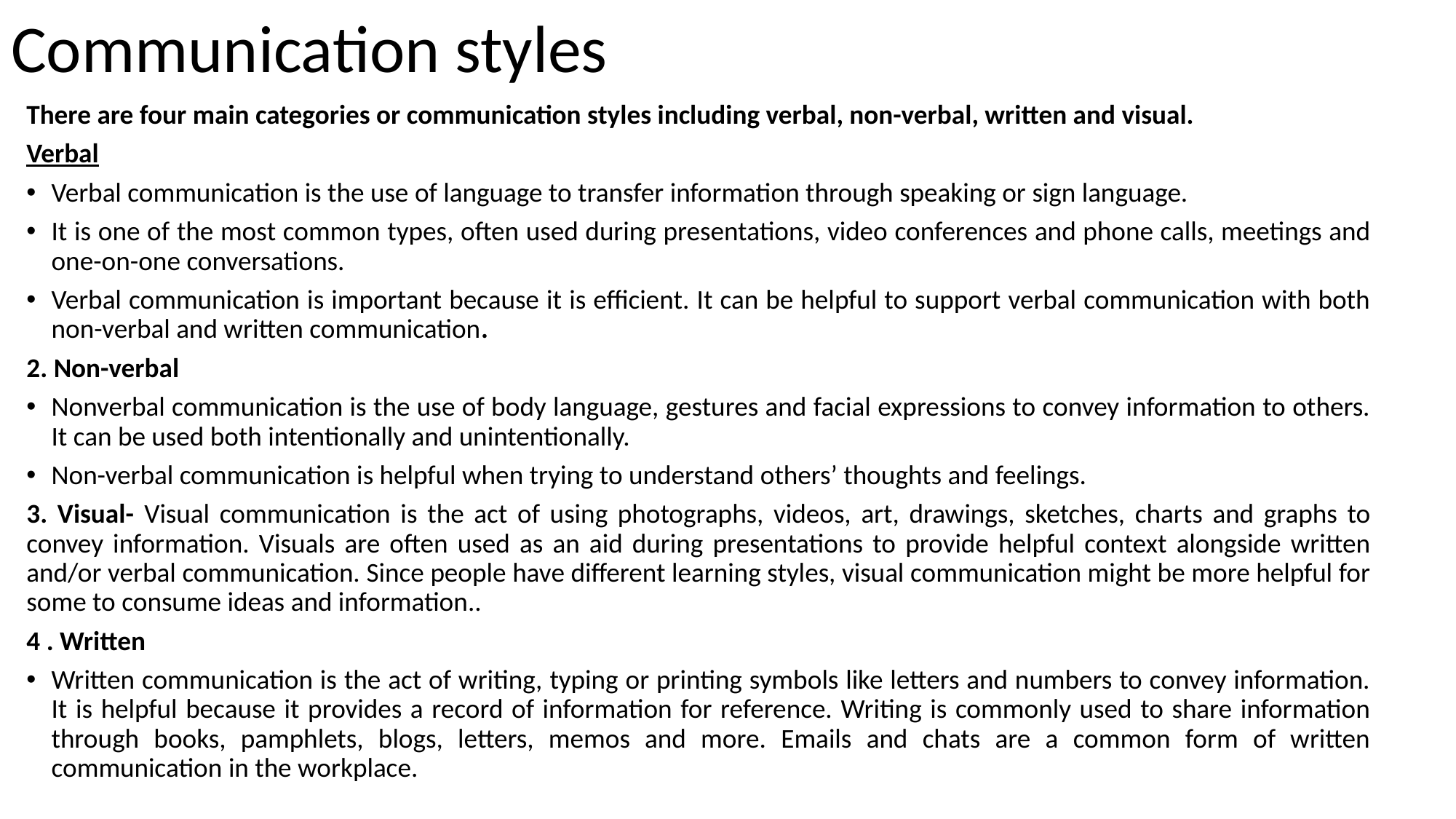

# Communication styles
There are four main categories or communication styles including verbal, non-verbal, written and visual.
Verbal
Verbal communication is the use of language to transfer information through speaking or sign language.
It is one of the most common types, often used during presentations, video conferences and phone calls, meetings and one-on-one conversations.
Verbal communication is important because it is efficient. It can be helpful to support verbal communication with both non-verbal and written communication.
2. Non-verbal
Nonverbal communication is the use of body language, gestures and facial expressions to convey information to others. It can be used both intentionally and unintentionally.
Non-verbal communication is helpful when trying to understand others’ thoughts and feelings.
3. Visual- Visual communication is the act of using photographs, videos, art, drawings, sketches, charts and graphs to convey information. Visuals are often used as an aid during presentations to provide helpful context alongside written and/or verbal communication. Since people have different learning styles, visual communication might be more helpful for some to consume ideas and information..
4 . Written
Written communication is the act of writing, typing or printing symbols like letters and numbers to convey information. It is helpful because it provides a record of information for reference. Writing is commonly used to share information through books, pamphlets, blogs, letters, memos and more. Emails and chats are a common form of written communication in the workplace.